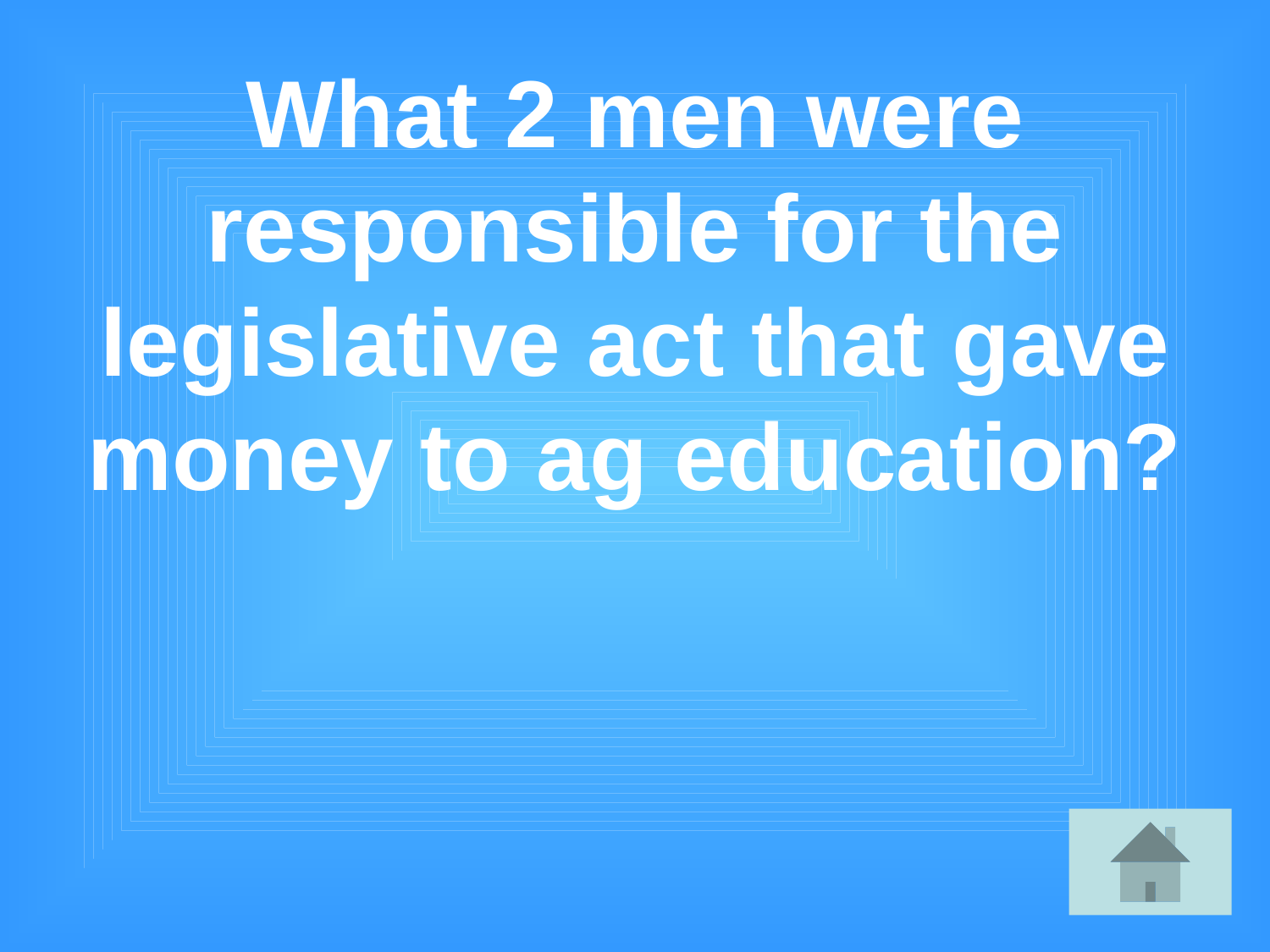

# What 2 men were responsible for the legislative act that gave money to ag education?